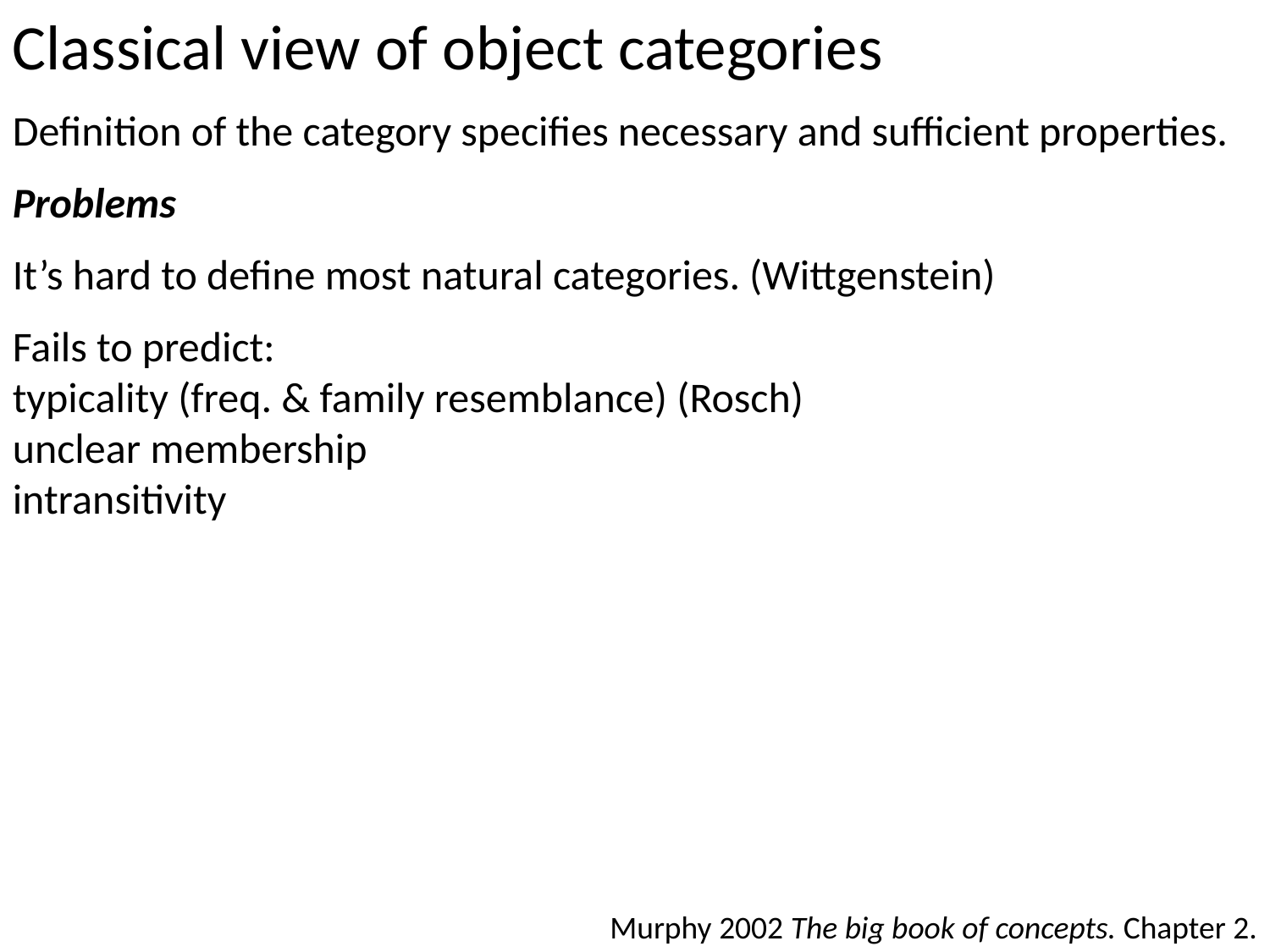

Classical view of object categories
Definition of the category specifies necessary and sufficient properties.
Problems
It’s hard to define most natural categories. (Wittgenstein)
Fails to predict:
typicality (freq. & family resemblance) (Rosch)
unclear membership
intransitivity

Murphy 2002 The big book of concepts. Chapter 2.